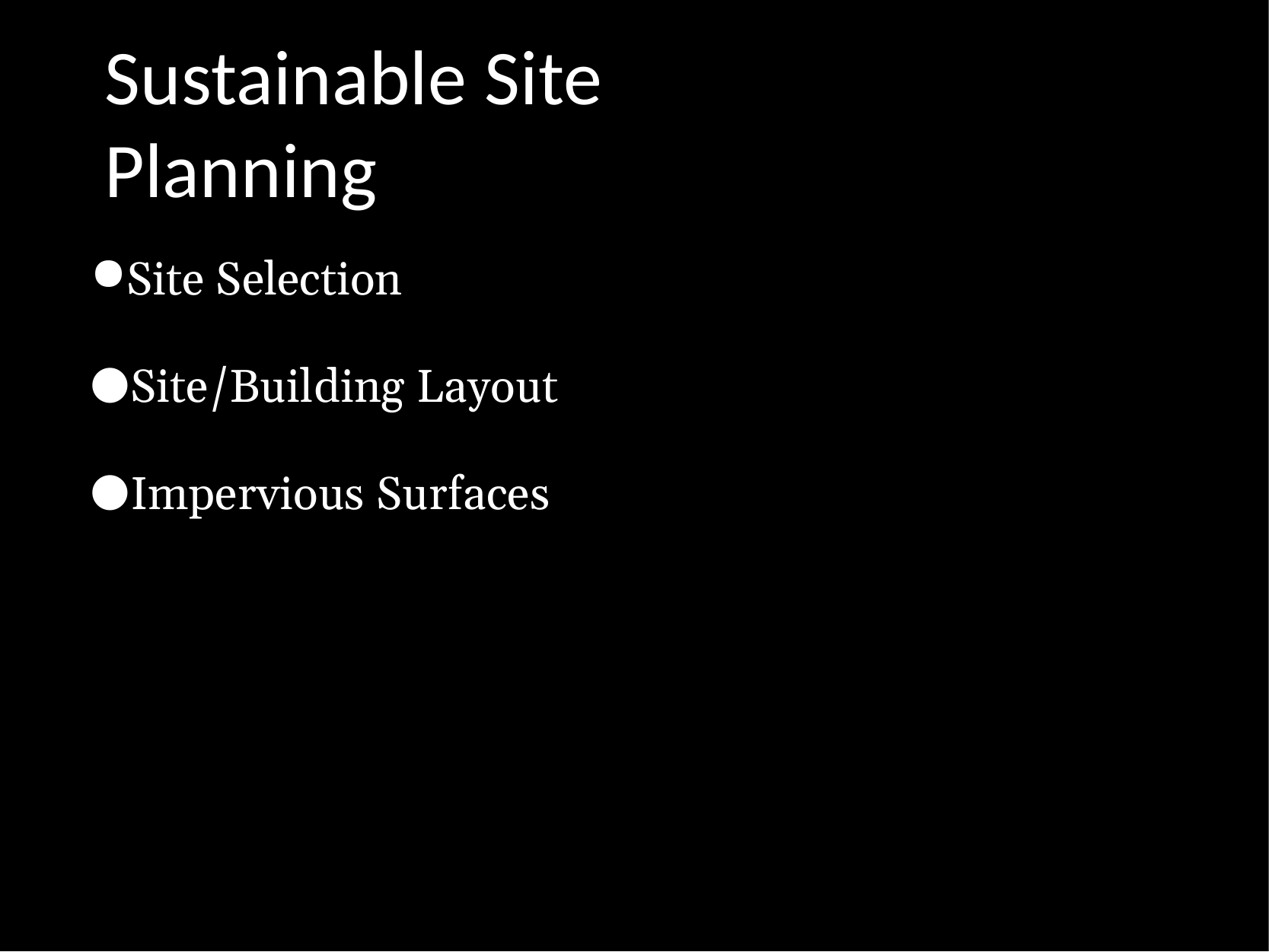

# Sustainable Site Planning

Site Selection

Site/Building Layout

Impervious Surfaces